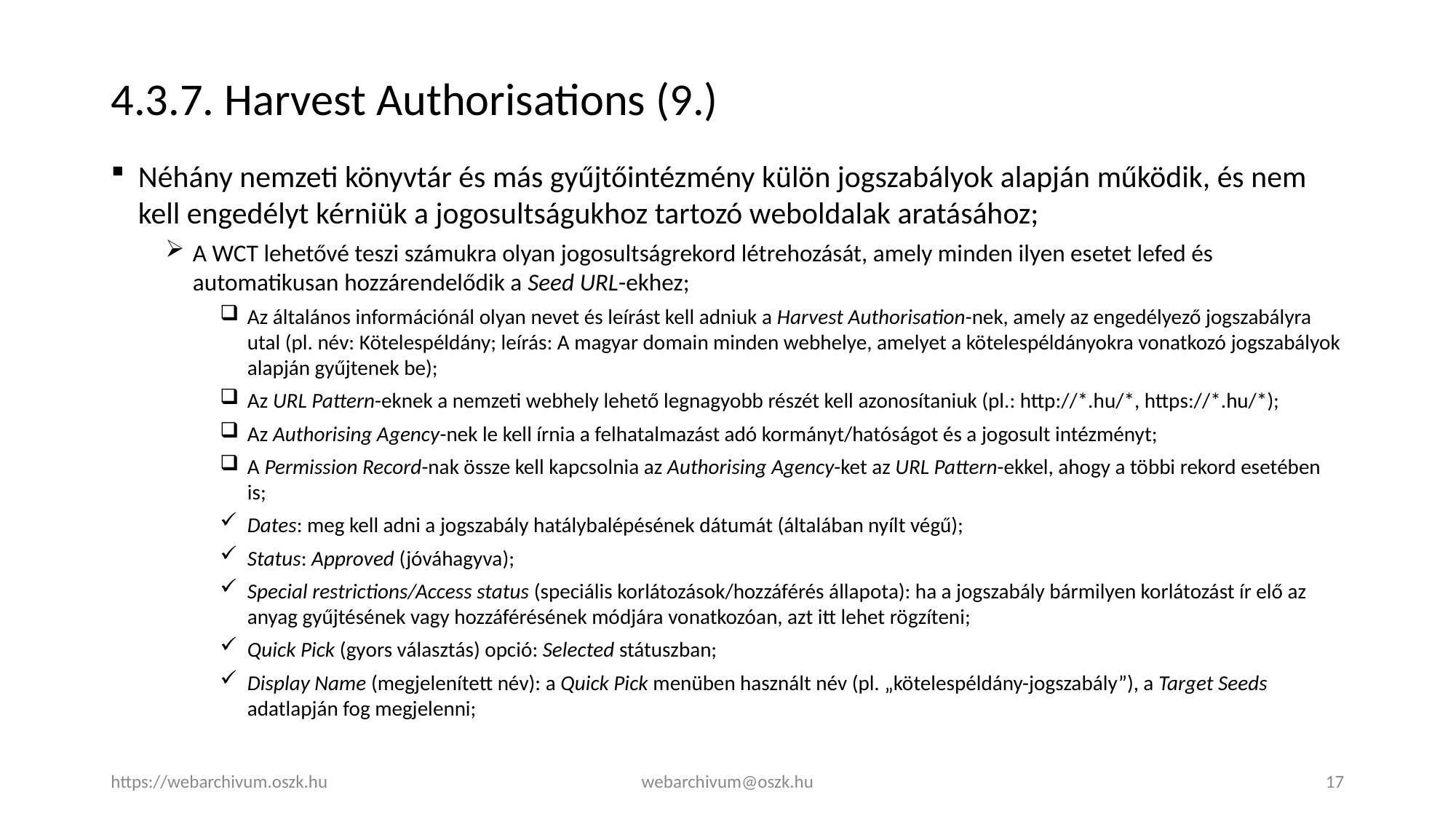

# 4.3.7. Harvest Authorisations (9.)
Néhány nemzeti könyvtár és más gyűjtőintézmény külön jogszabályok alapján működik, és nem kell engedélyt kérniük a jogosultságukhoz tartozó weboldalak aratásához;
A WCT lehetővé teszi számukra olyan jogosultságrekord létrehozását, amely minden ilyen esetet lefed és automatikusan hozzárendelődik a Seed URL-ekhez;
Az általános információnál olyan nevet és leírást kell adniuk a Harvest Authorisation-nek, amely az engedélyező jogszabályra utal (pl. név: Kötelespéldány; leírás: A magyar domain minden webhelye, amelyet a kötelespéldányokra vonatkozó jogszabályok alapján gyűjtenek be);
Az URL Pattern-eknek a nemzeti webhely lehető legnagyobb részét kell azonosítaniuk (pl.: http://*.hu/*, https://*.hu/*);
Az Authorising Agency-nek le kell írnia a felhatalmazást adó kormányt/hatóságot és a jogosult intézményt;
A Permission Record-nak össze kell kapcsolnia az Authorising Agency-ket az URL Pattern-ekkel, ahogy a többi rekord esetében is;
Dates: meg kell adni a jogszabály hatálybalépésének dátumát (általában nyílt végű);
Status: Approved (jóváhagyva);
Special restrictions/Access status (speciális korlátozások/hozzáférés állapota): ha a jogszabály bármilyen korlátozást ír elő az anyag gyűjtésének vagy hozzáférésének módjára vonatkozóan, azt itt lehet rögzíteni;
Quick Pick (gyors választás) opció: Selected státuszban;
Display Name (megjelenített név): a Quick Pick menüben használt név (pl. „kötelespéldány-jogszabály”), a Target Seeds adatlapján fog megjelenni;

https://webarchivum.oszk.hu
webarchivum@oszk.hu
17